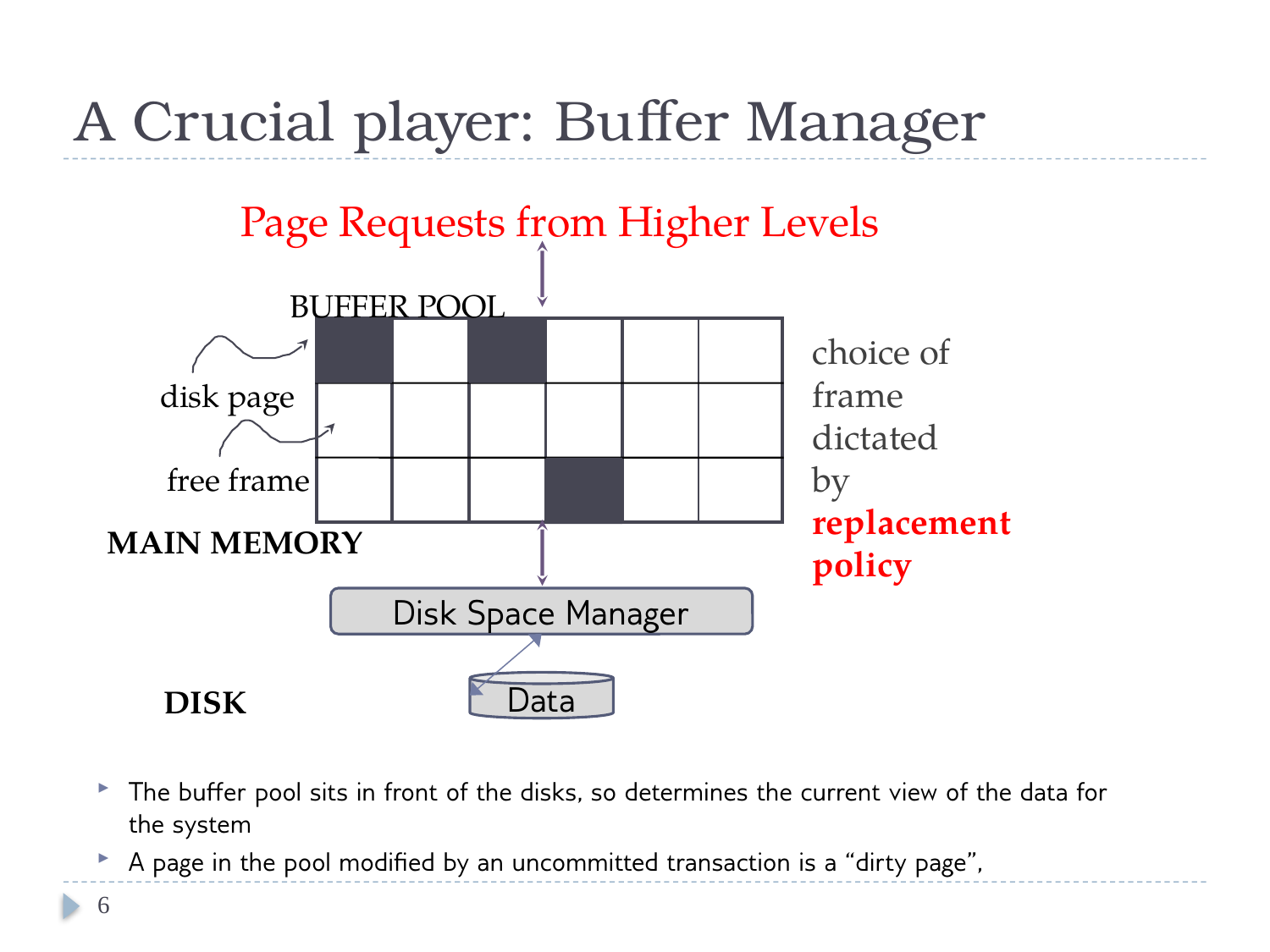

# A Crucial player: Buffer Manager
Page Requests from Higher Levels

BUFFER POOL

choice of frame dictated
by replacement policy

disk page

free frame
MAIN MEMORY

Disk Space Manager
Data
DISK
The buffer pool sits in front of the disks, so determines the current view of the data for the system
A page in the pool modified by an uncommitted transaction is a “dirty page”,

6